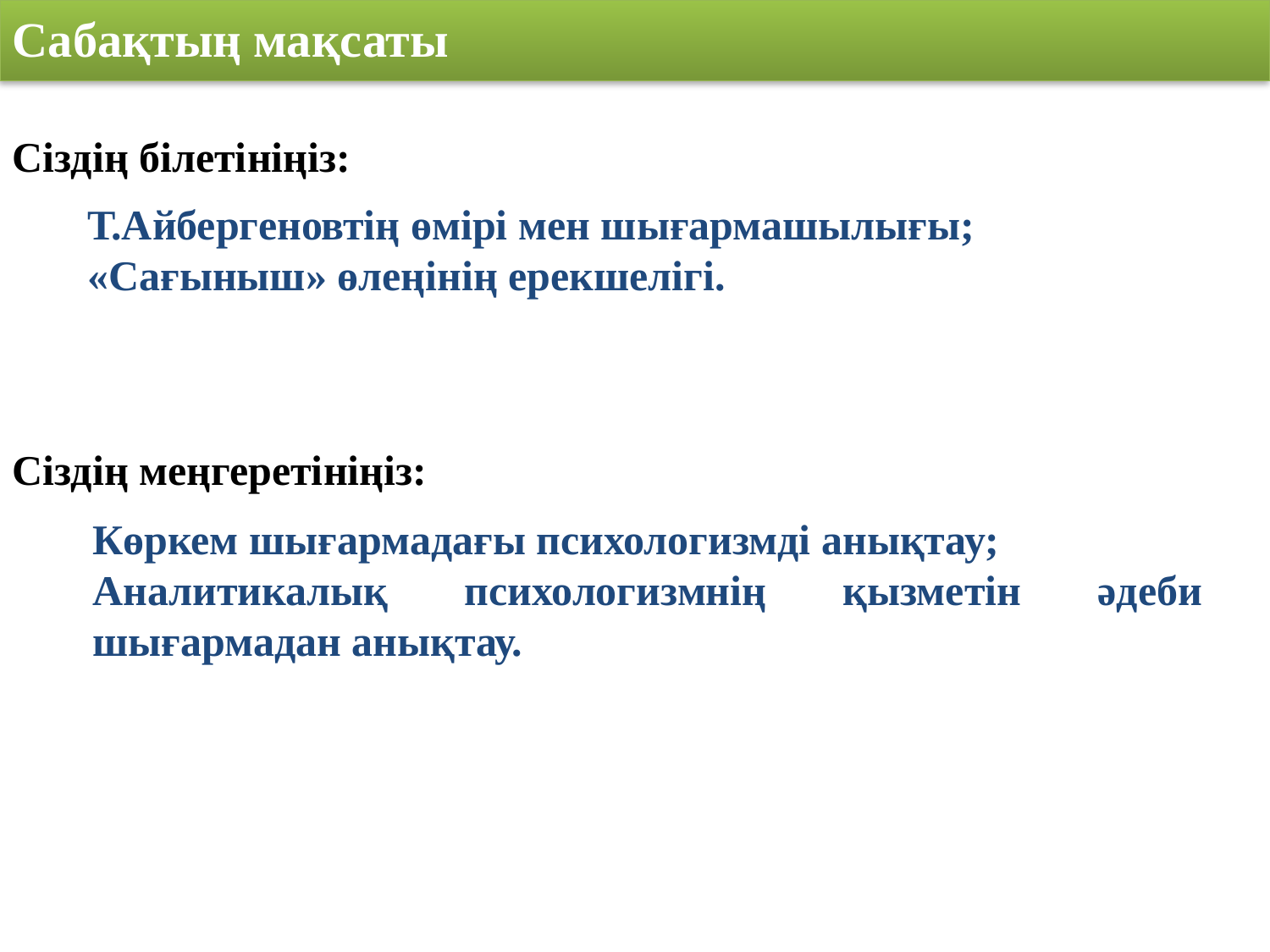

Сабақтың мақсаты
Сіздің білетініңіз:
Т.Айбергеновтің өмірі мен шығармашылығы;
«Сағыныш» өлеңінің ерекшелігі.
Сіздің меңгеретініңіз:
Көркем шығармадағы психологизмді анықтау;
Аналитикалық психологизмнің қызметін әдеби шығармадан анықтау.